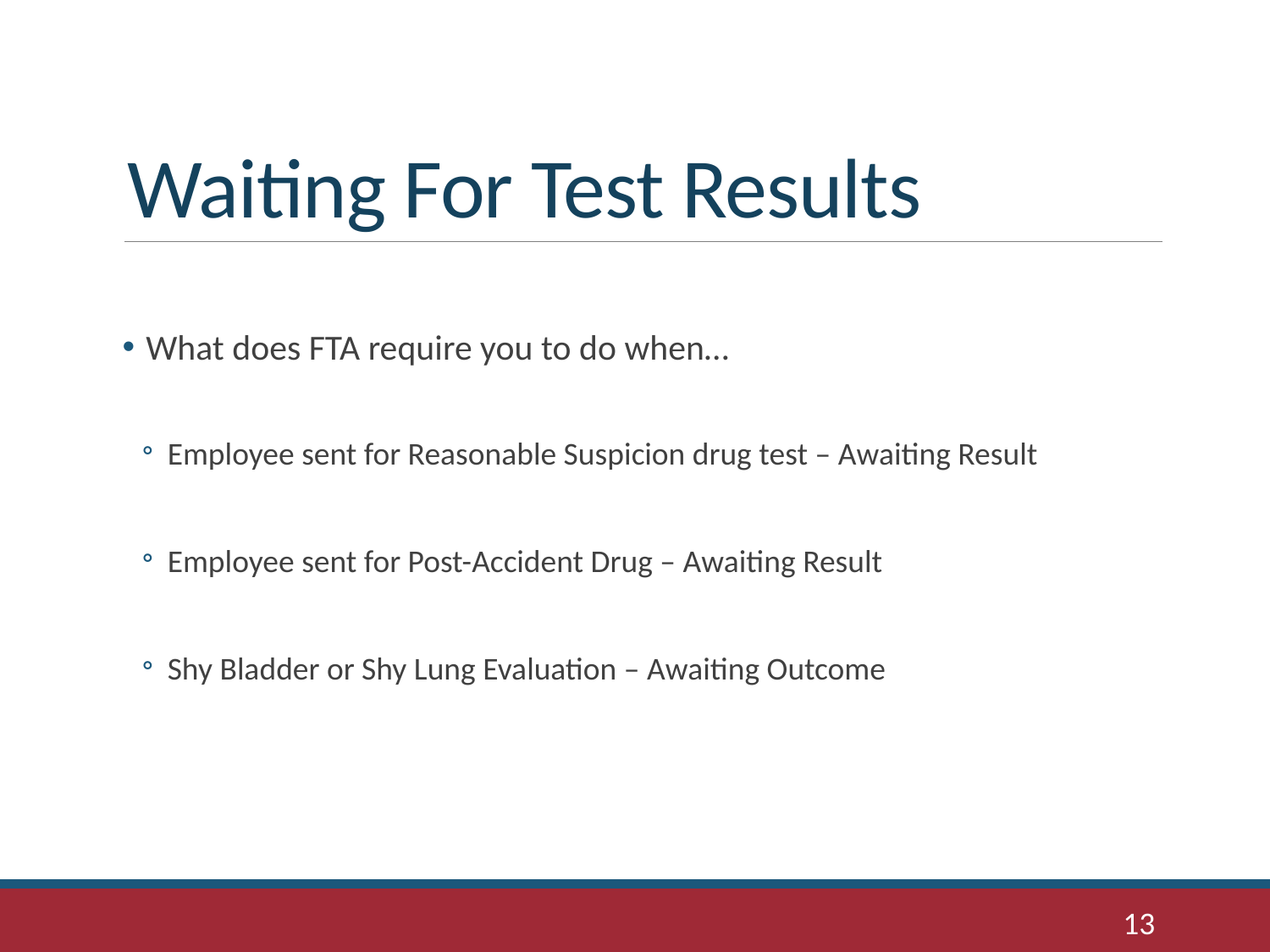

# Waiting For Test Results

What does FTA require you to do when…

Employee sent for Reasonable Suspicion drug test – Awaiting Result

Employee sent for Post-Accident Drug – Awaiting Result

Shy Bladder or Shy Lung Evaluation – Awaiting Outcome

13